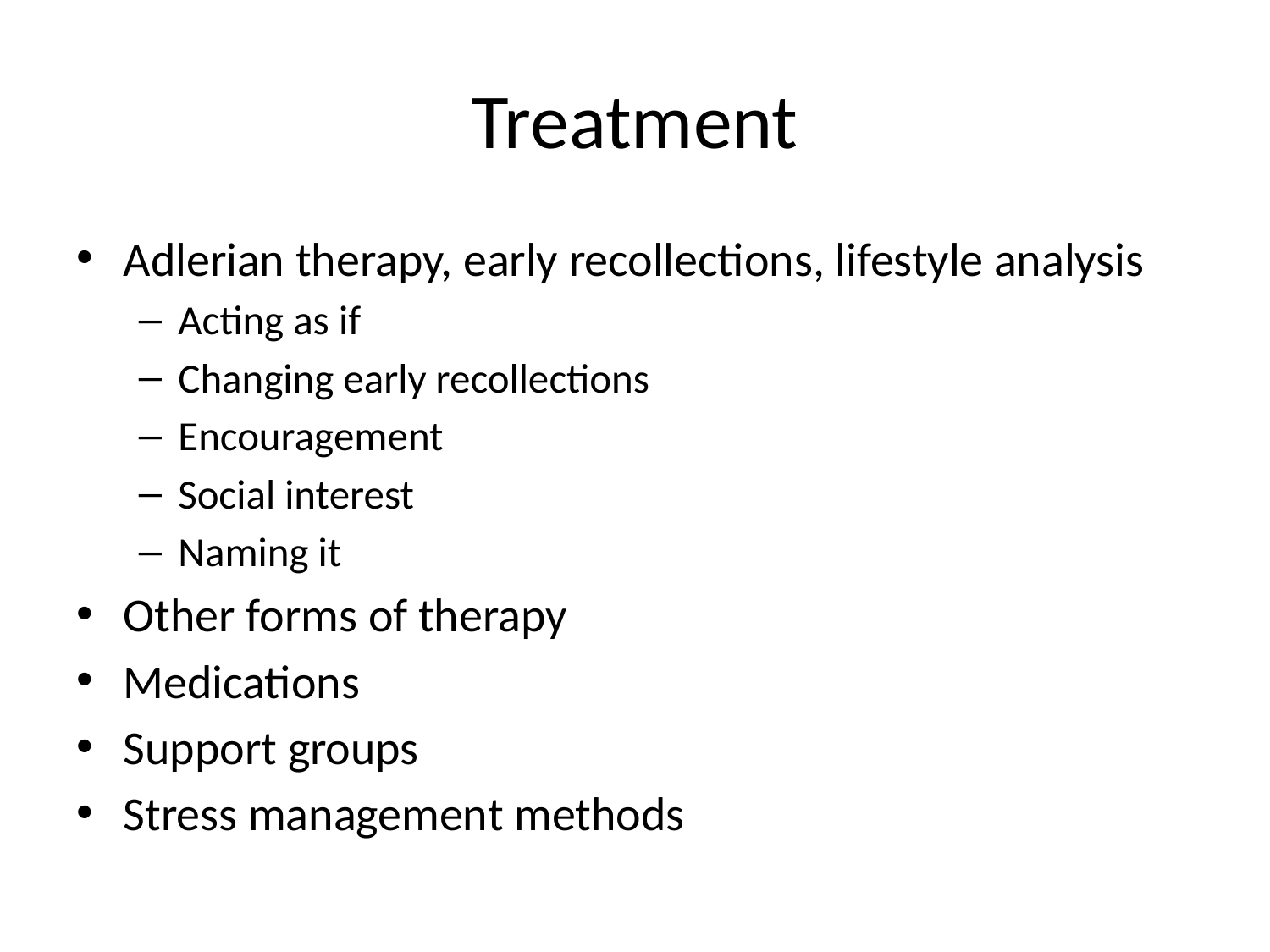

# Treatment
Adlerian therapy, early recollections, lifestyle analysis
Acting as if
Changing early recollections
Encouragement
Social interest
Naming it
Other forms of therapy
Medications
Support groups
Stress management methods